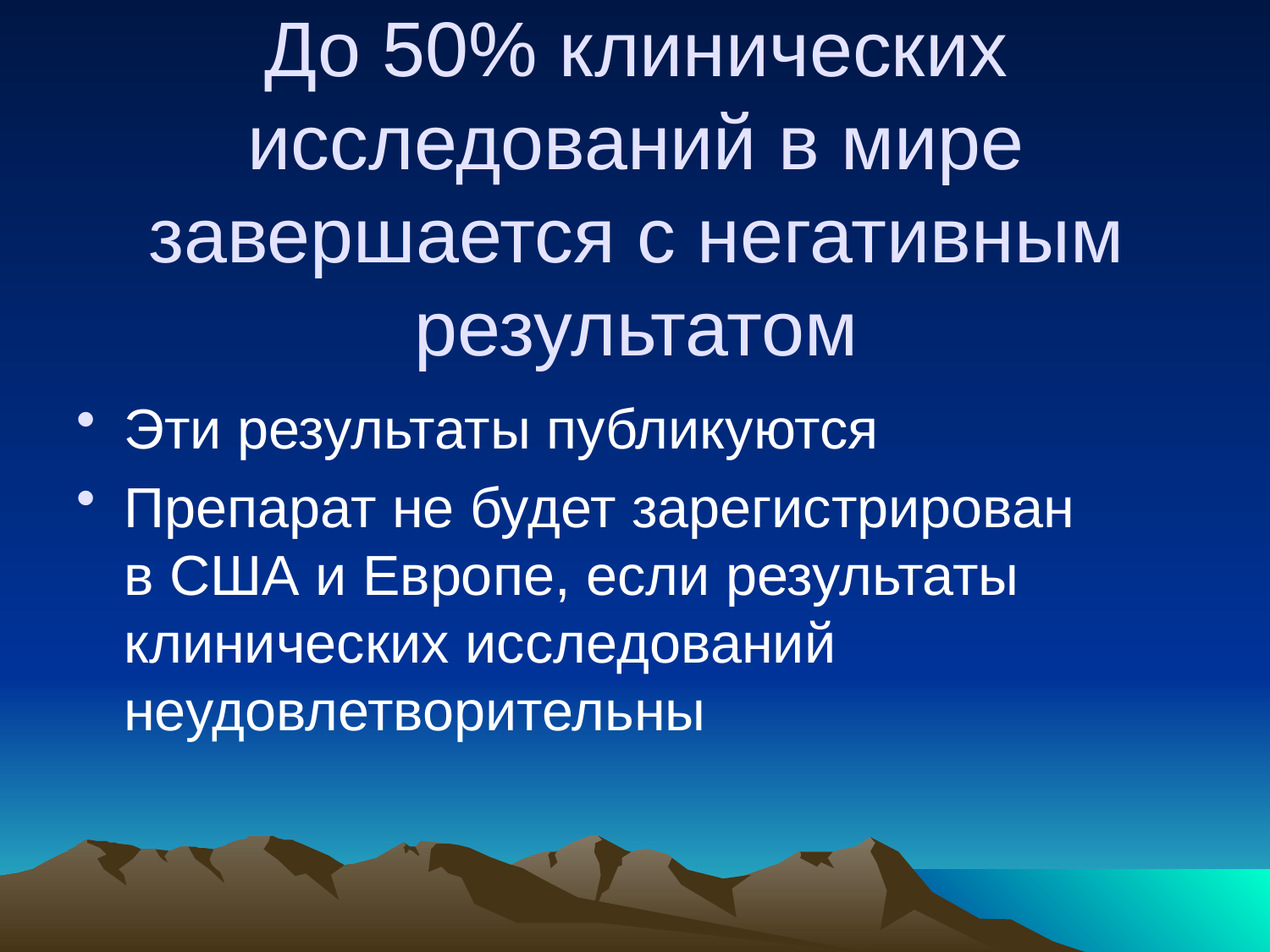

# До 50% клинических исследований в мире завершается с негативным результатом
Эти результаты публикуются
Препарат не будет зарегистрирован в США и Европе, если результаты клинических исследований неудовлетворительны